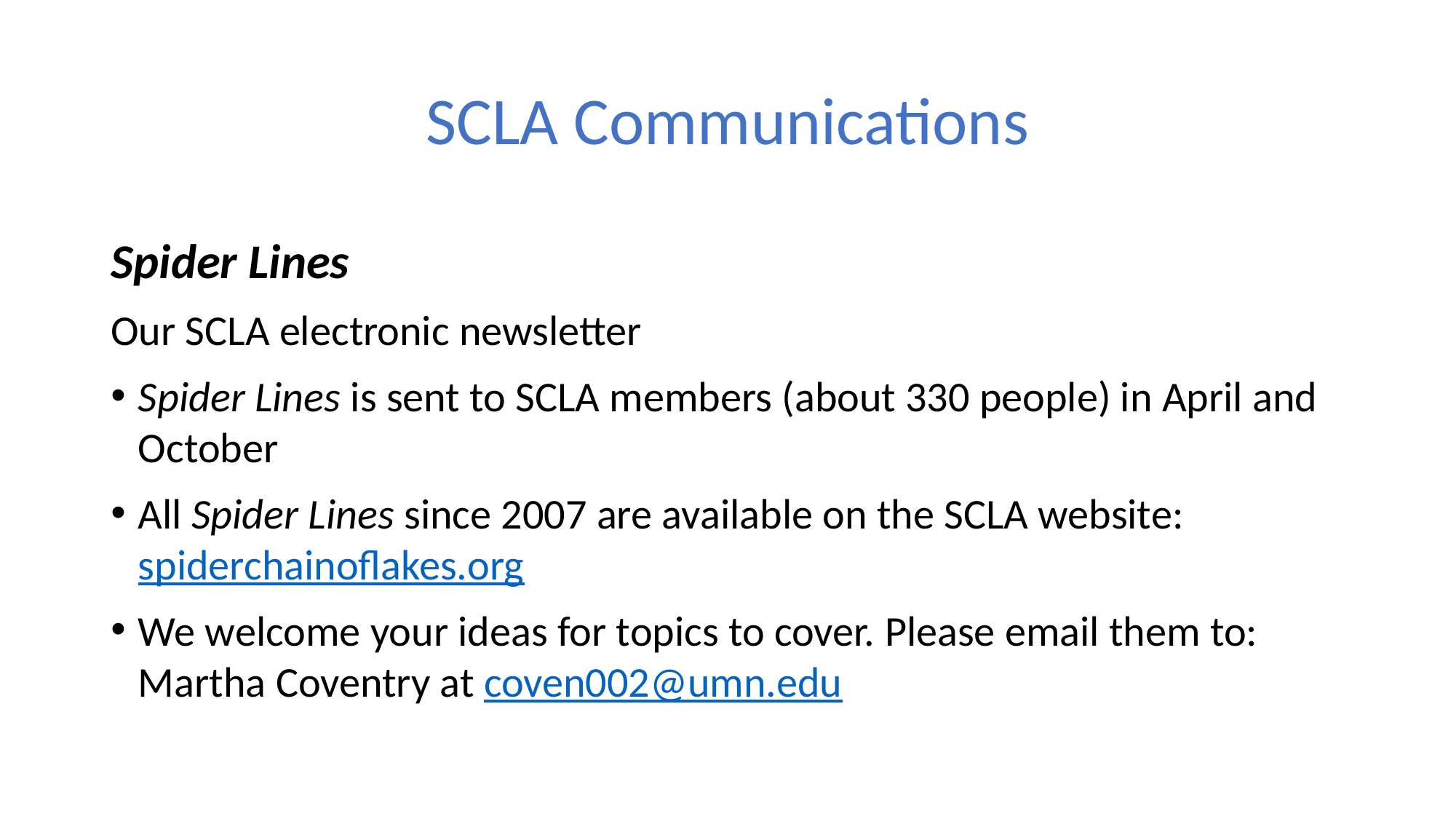

# SCLA Communications
Spider Lines
Our SCLA electronic newsletter
Spider Lines is sent to SCLA members (about 330 people) in April and October
All Spider Lines since 2007 are available on the SCLA website: spiderchainoflakes.org
We welcome your ideas for topics to cover. Please email them to: Martha Coventry at coven002@umn.edu